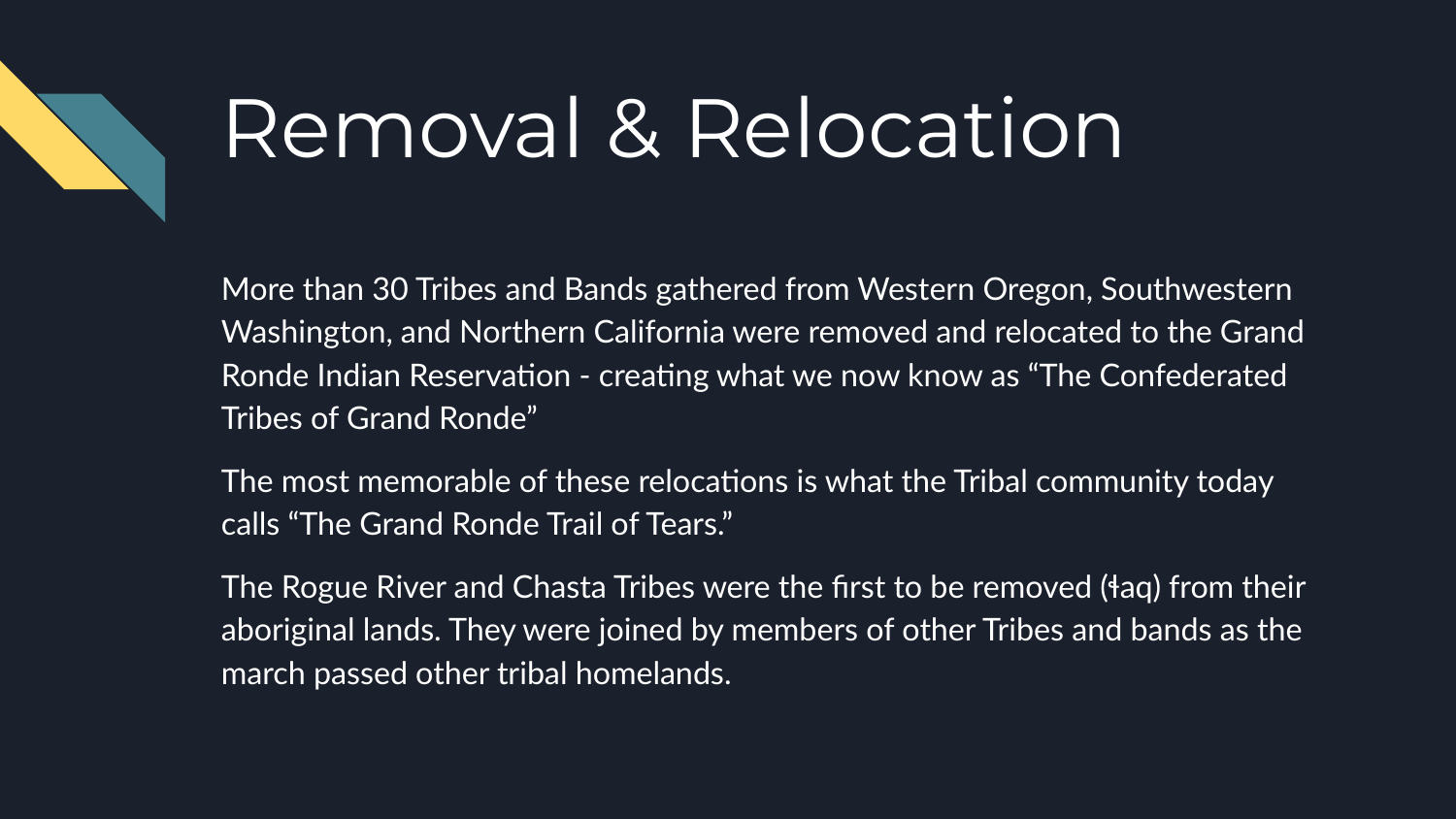

# Removal & Relocation
More than 30 Tribes and Bands gathered from Western Oregon, Southwestern Washington, and Northern California were removed and relocated to the Grand Ronde Indian Reservation - creating what we now know as “The Confederated Tribes of Grand Ronde”
The most memorable of these relocations is what the Tribal community today calls “The Grand Ronde Trail of Tears.”
The Rogue River and Chasta Tribes were the first to be removed (ɬaq) from their aboriginal lands. They were joined by members of other Tribes and bands as the march passed other tribal homelands.